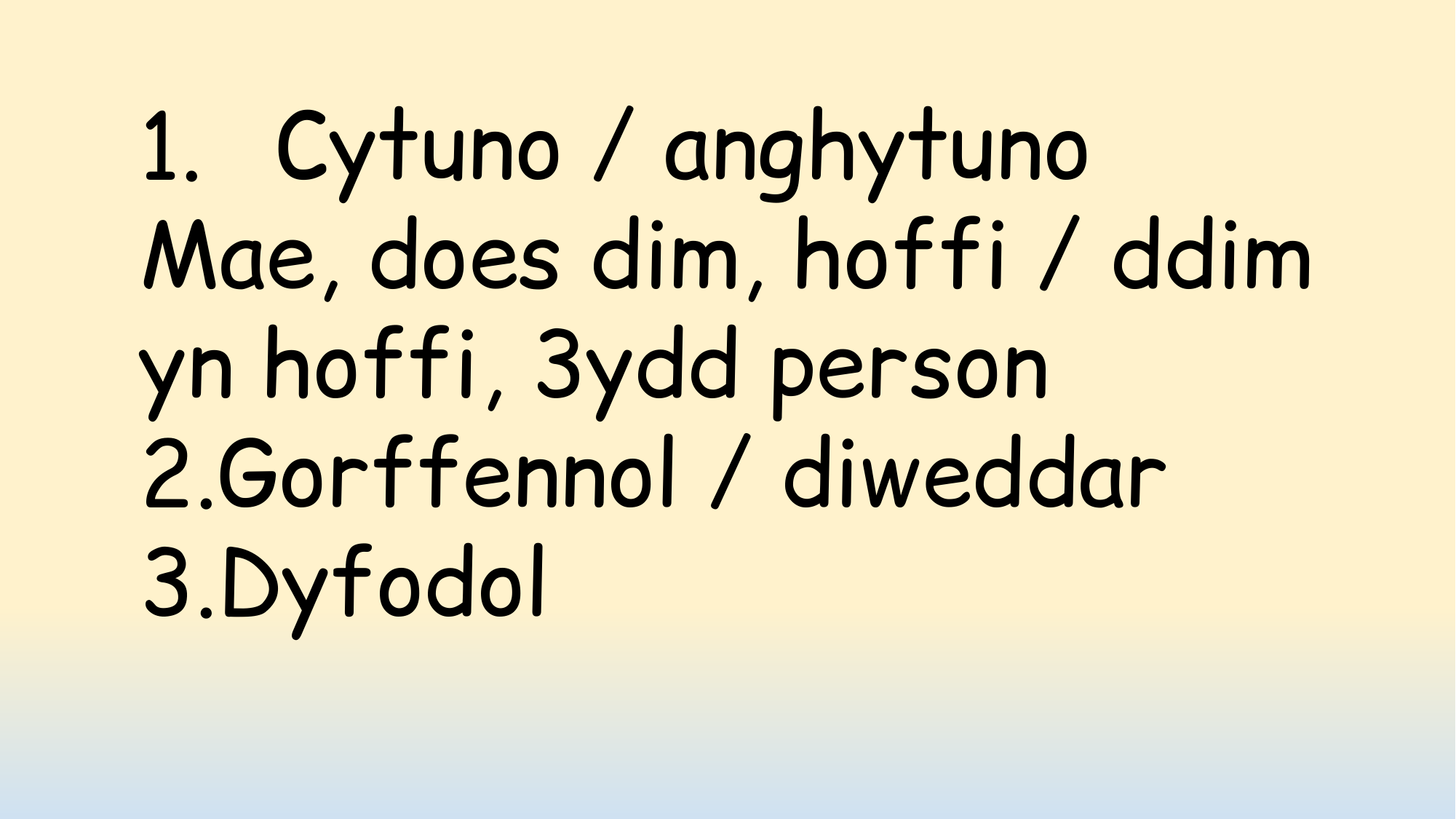

Cytuno / anghytuno
Mae, does dim, hoffi / ddim yn hoffi, 3ydd person
2.Gorffennol / diweddar
3.Dyfodol